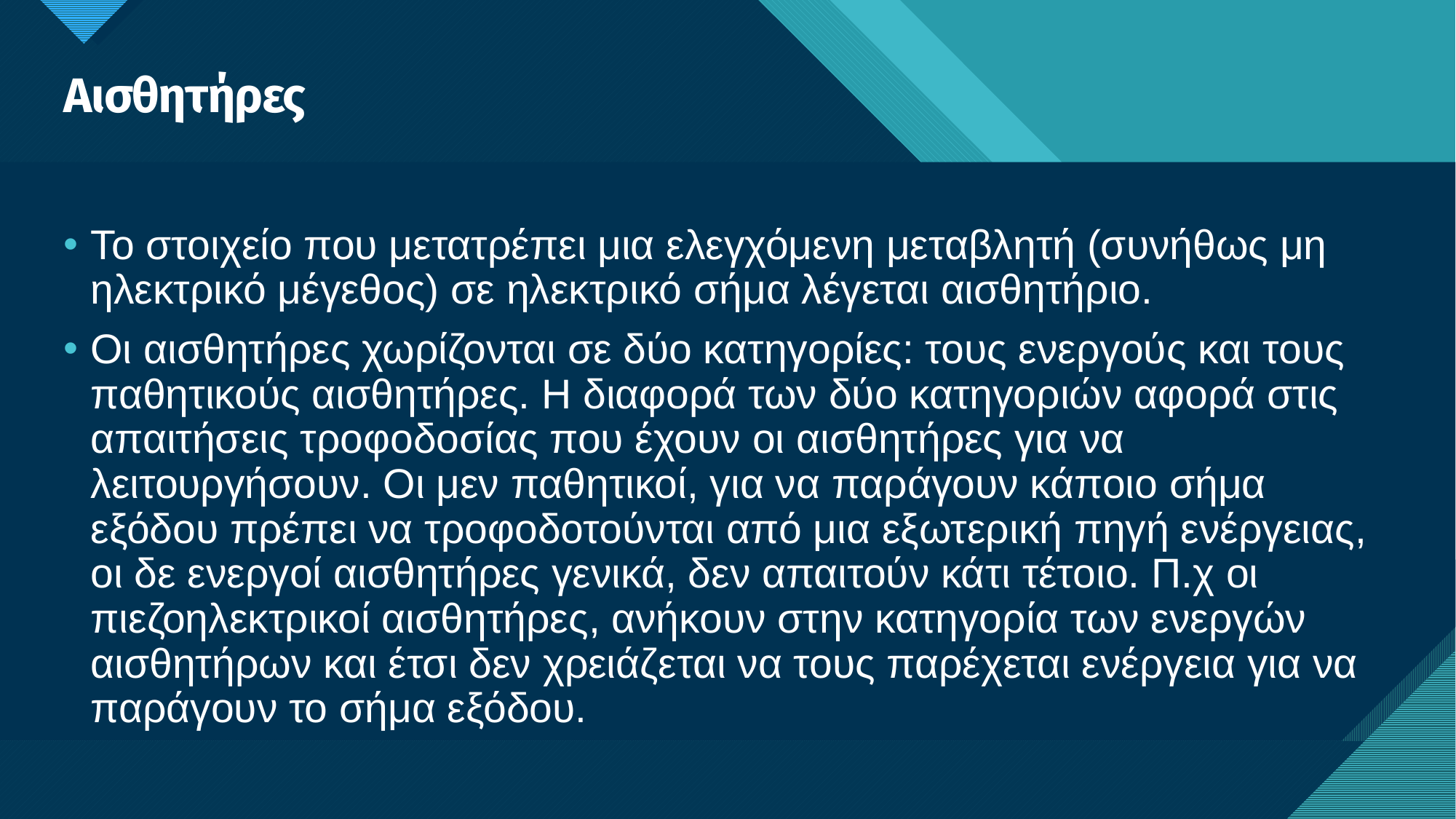

# Αισθητήρες
Το στοιχείο που μετατρέπει μια ελεγχόμενη μεταβλητή (συνήθως μη ηλεκτρικό μέγεθος) σε ηλεκτρικό σήμα λέγεται αισθητήριο.
Οι αισθητήρες χωρίζονται σε δύο κατηγορίες: τους ενεργούς και τους παθητικούς αισθητήρες. Η διαφορά των δύο κατηγοριών αφορά στις απαιτήσεις τροφοδοσίας που έχουν οι αισθητήρες για να λειτουργήσουν. Οι μεν παθητικοί, για να παράγουν κάποιο σήμα εξόδου πρέπει να τροφοδοτούνται από μια εξωτερική πηγή ενέργειας, οι δε ενεργοί αισθητήρες γενικά, δεν απαιτούν κάτι τέτοιο. Π.χ οι πιεζοηλεκτρικοί αισθητήρες, ανήκουν στην κατηγορία των ενεργών αισθητήρων και έτσι δεν χρειάζεται να τους παρέχεται ενέργεια για να παράγουν το σήμα εξόδου.